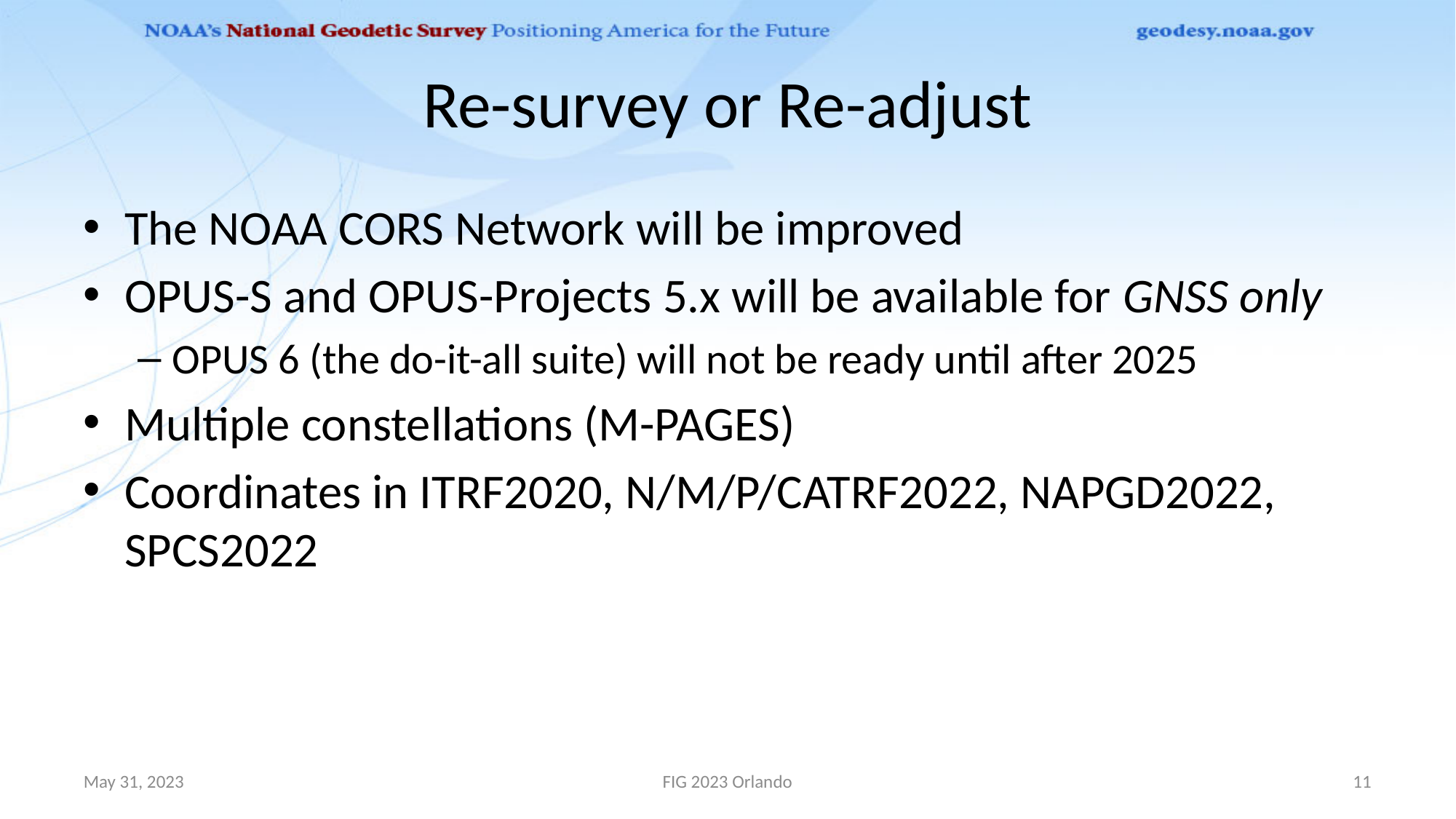

# Re-survey or Re-adjust
The NOAA CORS Network will be improved
OPUS-S and OPUS-Projects 5.x will be available for GNSS only
OPUS 6 (the do-it-all suite) will not be ready until after 2025
Multiple constellations (M-PAGES)
Coordinates in ITRF2020, N/M/P/CATRF2022, NAPGD2022, SPCS2022

May 31, 2023
FIG 2023 Orlando
11